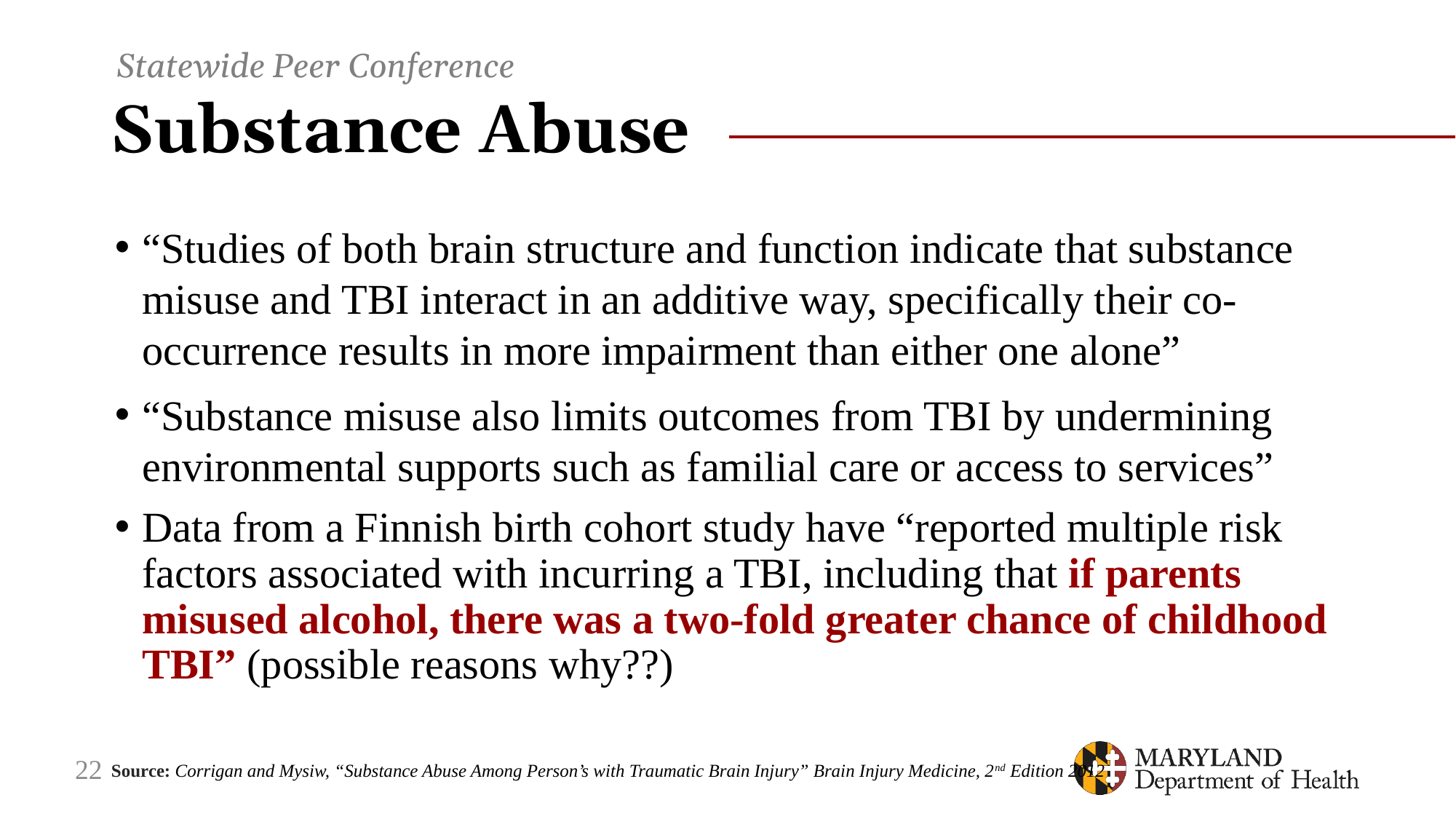

Statewide Peer Conference

# Substance Abuse
“Studies of both brain structure and function indicate that substance misuse and TBI interact in an additive way, specifically their co-occurrence results in more impairment than either one alone”
“Substance misuse also limits outcomes from TBI by undermining environmental supports such as familial care or access to services”
Data from a Finnish birth cohort study have “reported multiple risk factors associated with incurring a TBI, including that if parents misused alcohol, there was a two-fold greater chance of childhood TBI” (possible reasons why??)

22
Source: Corrigan and Mysiw, “Substance Abuse Among Person’s with Traumatic Brain Injury” Brain Injury Medicine, 2nd Edition 2012